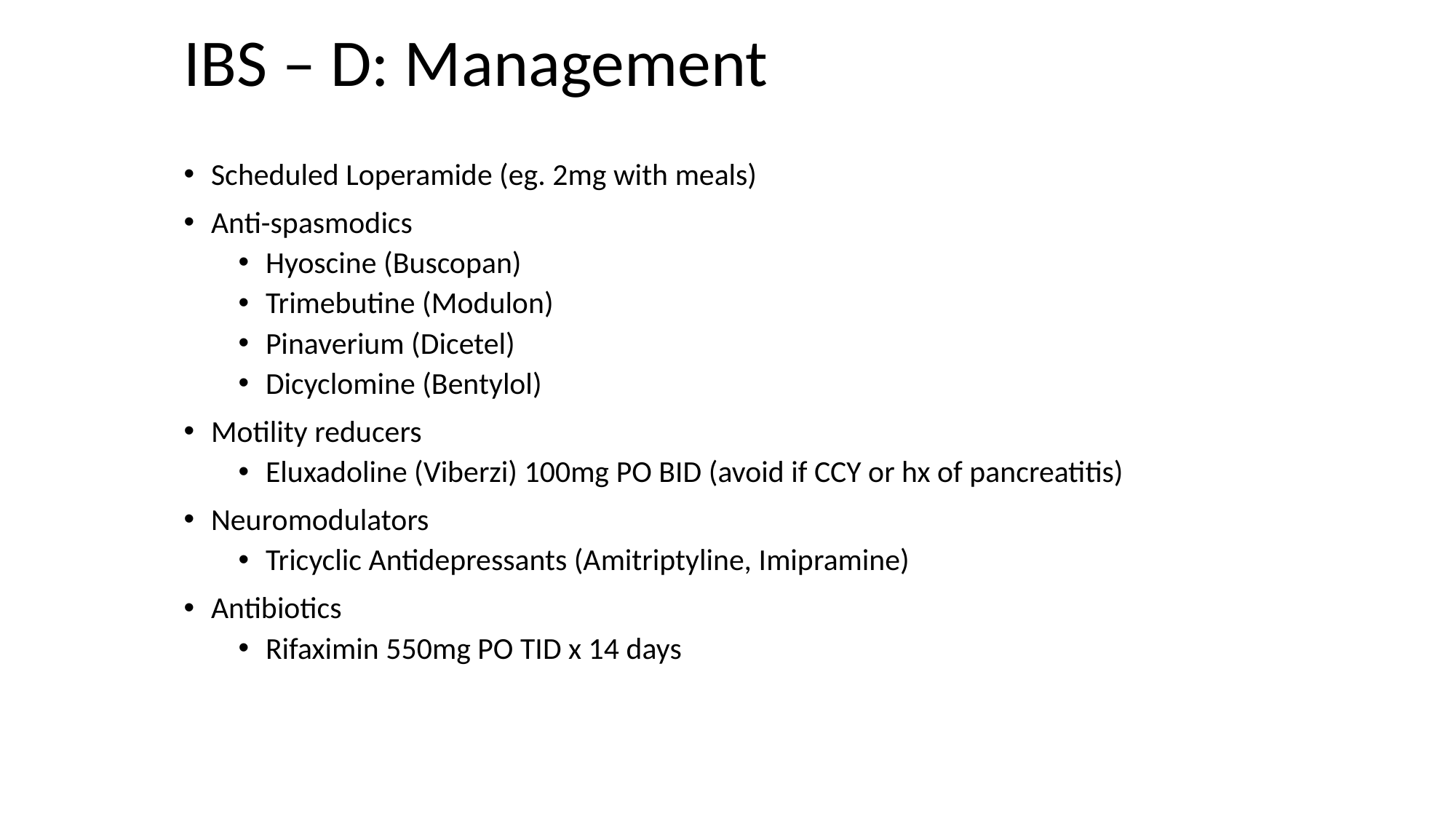

# IBS – D: Management
Scheduled Loperamide (eg. 2mg with meals)
Anti-spasmodics
Hyoscine (Buscopan)
Trimebutine (Modulon)
Pinaverium (Dicetel)
Dicyclomine (Bentylol)
Motility reducers
Eluxadoline (Viberzi) 100mg PO BID (avoid if CCY or hx of pancreatitis)
Neuromodulators
Tricyclic Antidepressants (Amitriptyline, Imipramine)
Antibiotics
Rifaximin 550mg PO TID x 14 days